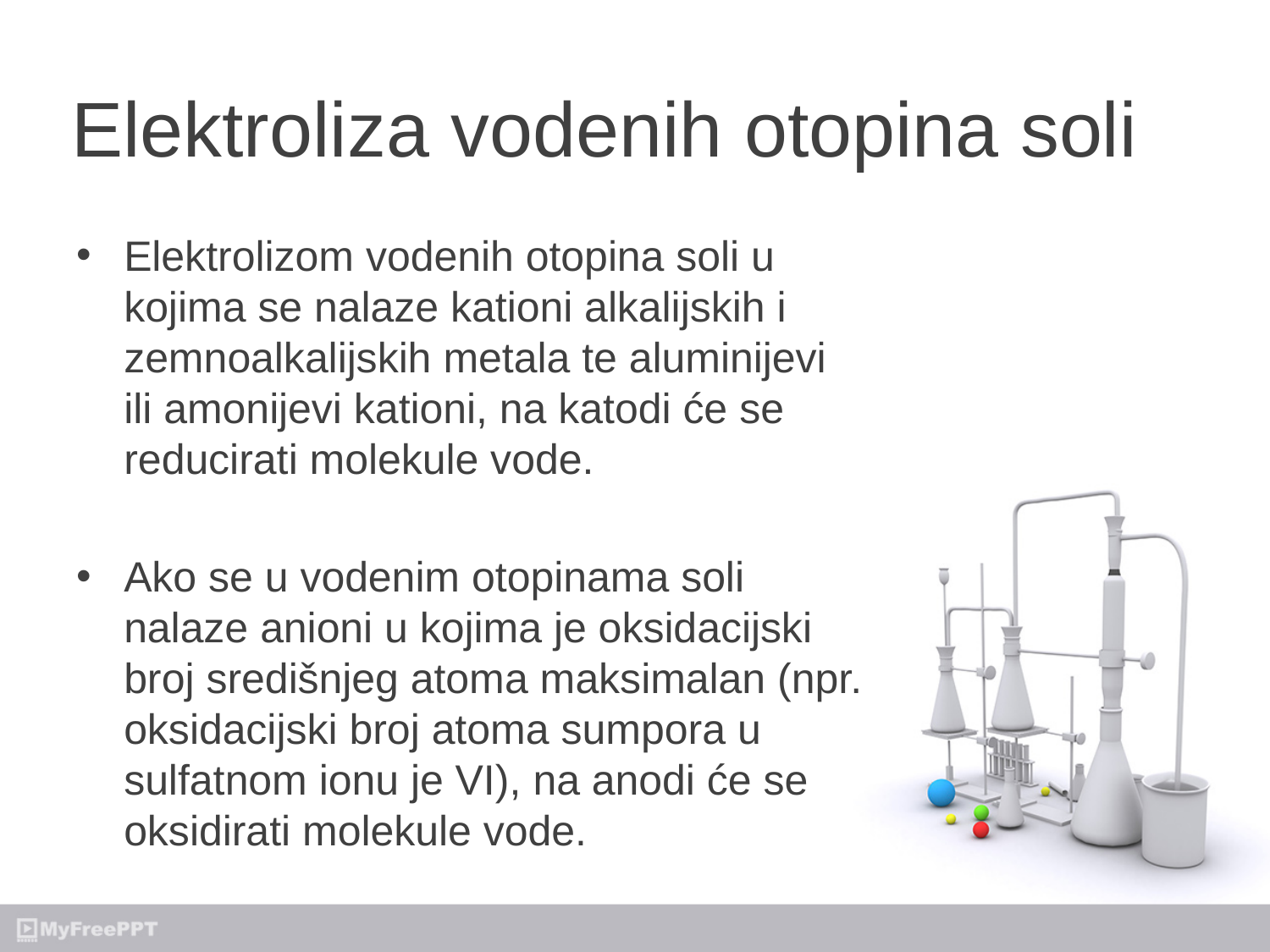

# Elektroliza vodenih otopina soli
Elektrolizom vodenih otopina soli u kojima se nalaze kationi alkalijskih i zemnoalkalijskih metala te aluminijevi ili amonijevi kationi, na katodi će se reducirati molekule vode.

Ako se u vodenim otopinama soli nalaze anioni u kojima je oksidacijski broj središnjeg atoma maksimalan (npr. oksidacijski broj atoma sumpora u sulfatnom ionu je VI), na anodi će se oksidirati molekule vode.